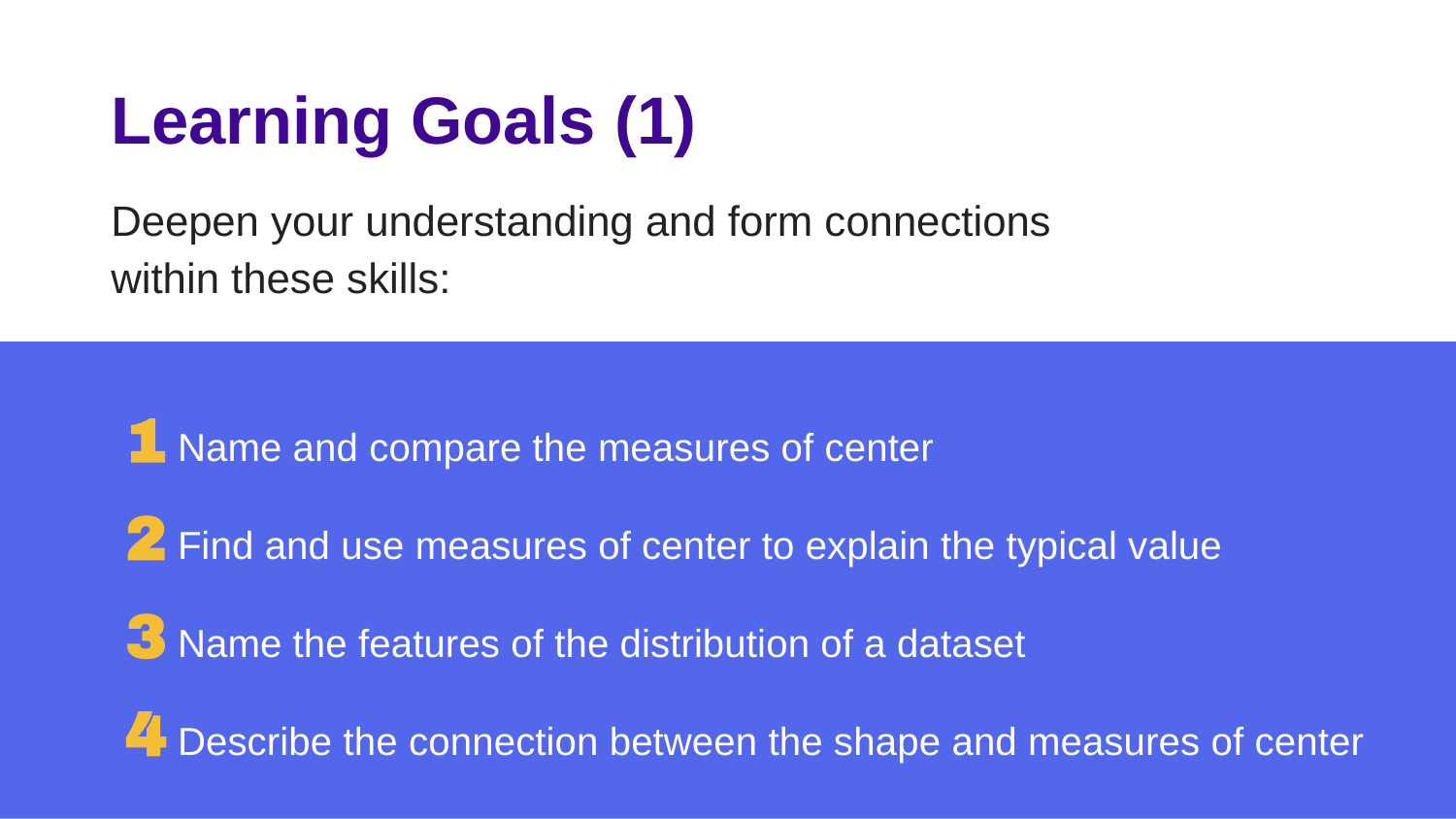

# Learning Goals (1)
Deepen your understanding and form connections within these skills:

1 Name and compare the measures of center
2 Find and use measures of center to explain the typical value
3 Name the features of the distribution of a dataset
4 Describe the connection between the shape and measures of center